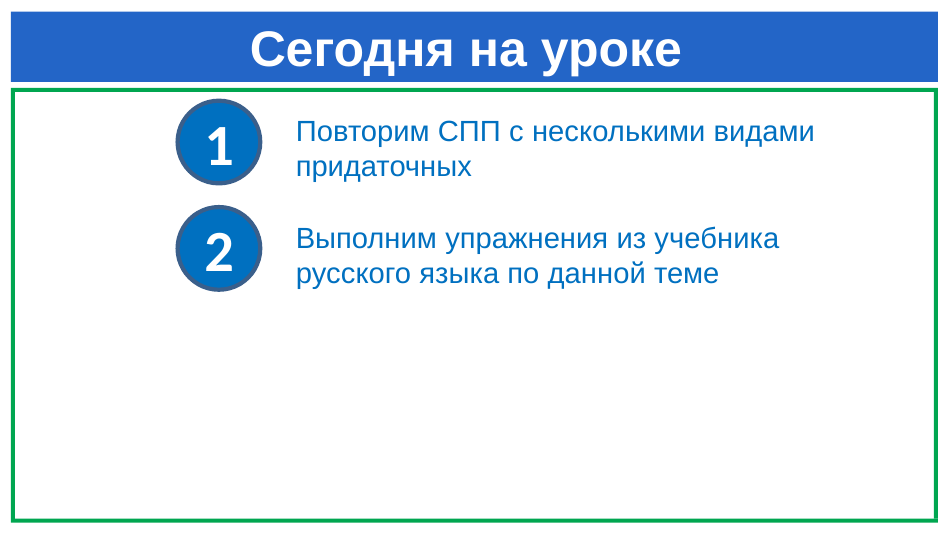

# Сегодня на уроке
1
Повторим СПП с несколькими видами придаточных
2
Выполним упражнения из учебника русского языка по данной теме